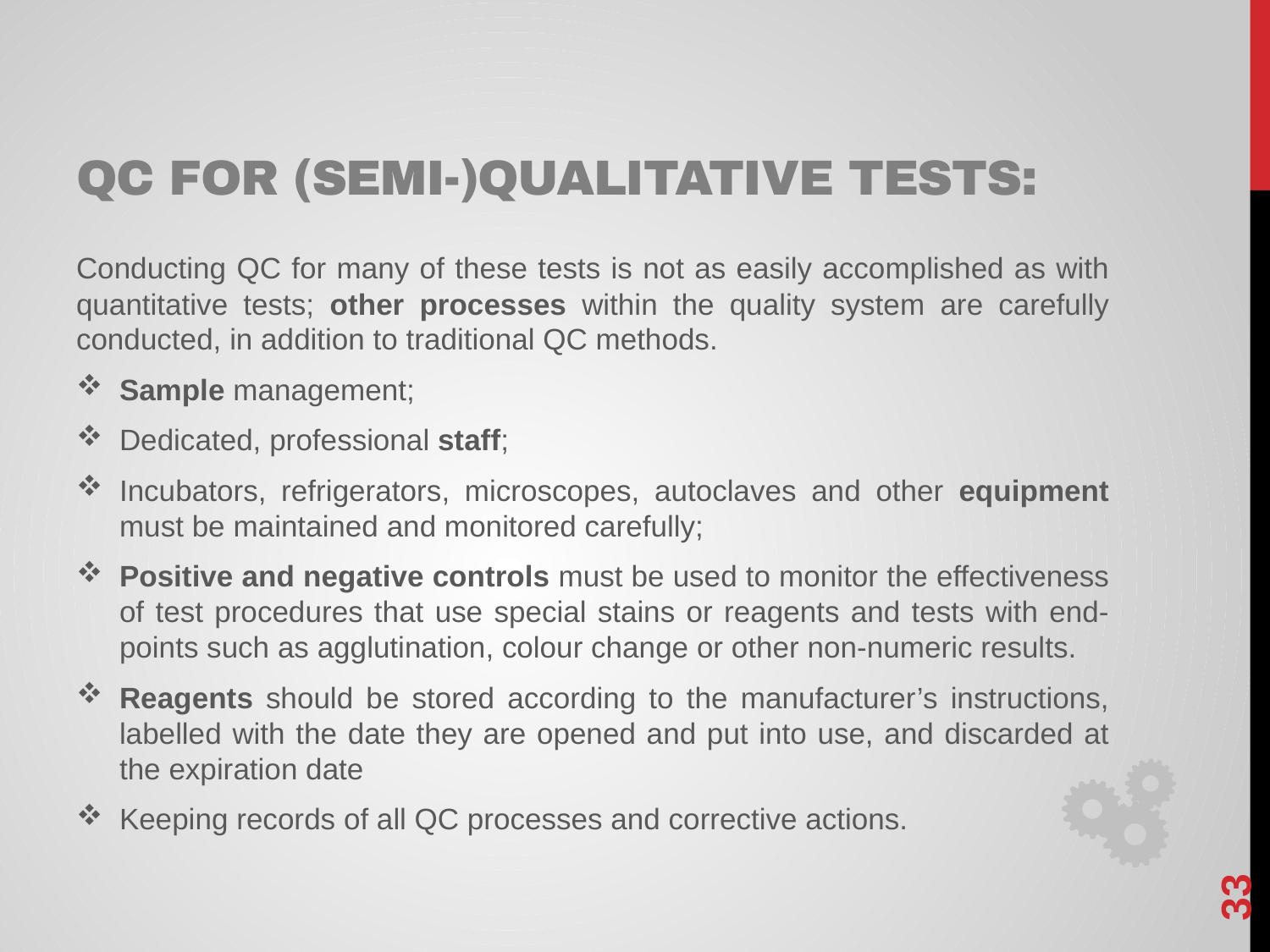

# QC for (semi-)qualitative tests:
Conducting QC for many of these tests is not as easily accomplished as with quantitative tests; other processes within the quality system are carefully conducted, in addition to traditional QC methods.
Sample management;
Dedicated, professional staff;
Incubators, refrigerators, microscopes, autoclaves and other equipment must be maintained and monitored carefully;
Positive and negative controls must be used to monitor the effectiveness of test procedures that use special stains or reagents and tests with end-points such as agglutination, colour change or other non-numeric results.
Reagents should be stored according to the manufacturer’s instructions, labelled with the date they are opened and put into use, and discarded at the expiration date
Keeping records of all QC processes and corrective actions.

33